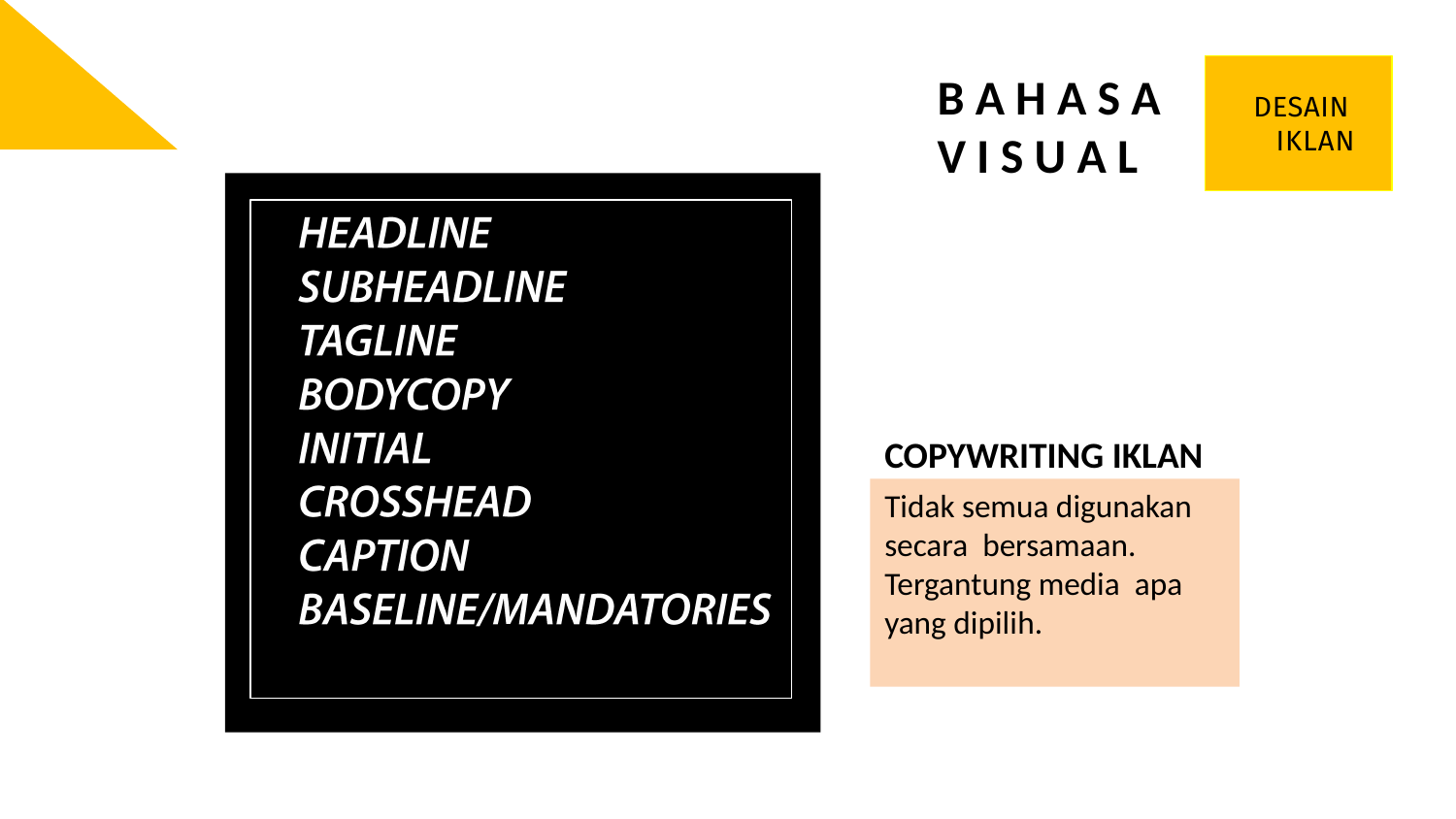

DESAIN
IKLAN

B A H A S A
V I S U A L

COPYWRITING IKLAN

Tidak semua digunakan secara  bersamaan. Tergantung media  apa yang dipilih.